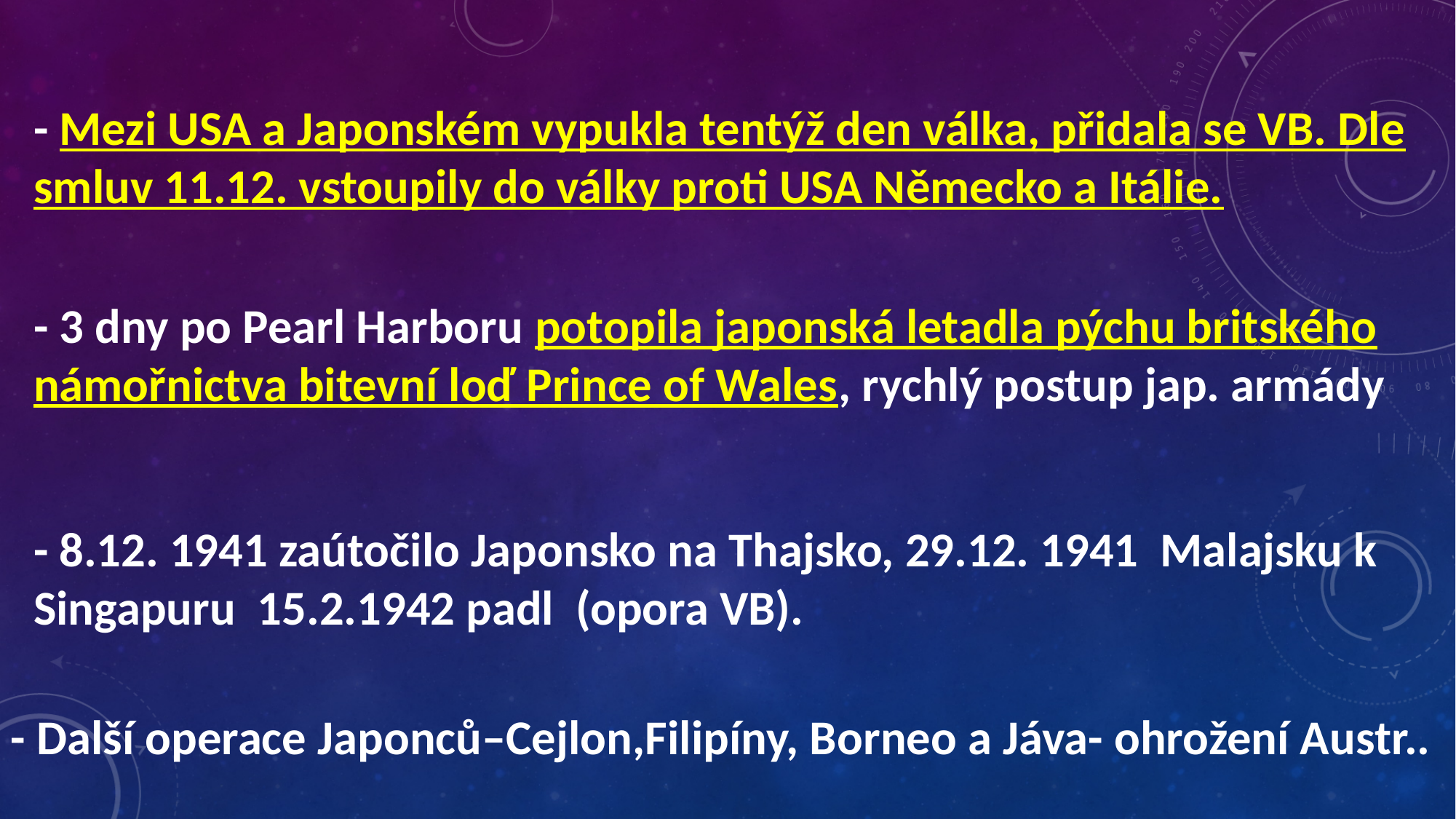

- Mezi USA a Japonském vypukla tentýž den válka, přidala se VB. Dle smluv 11.12. vstoupily do války proti USA Německo a Itálie.
- 3 dny po Pearl Harboru potopila japonská letadla pýchu britského námořnictva bitevní loď Prince of Wales, rychlý postup jap. armády
- 8.12. 1941 zaútočilo Japonsko na Thajsko, 29.12. 1941  Malajsku k Singapuru  15.2.1942 padl  (opora VB).
- Další operace Japonců–Cejlon,Filipíny, Borneo a Jáva- ohrožení Austr..